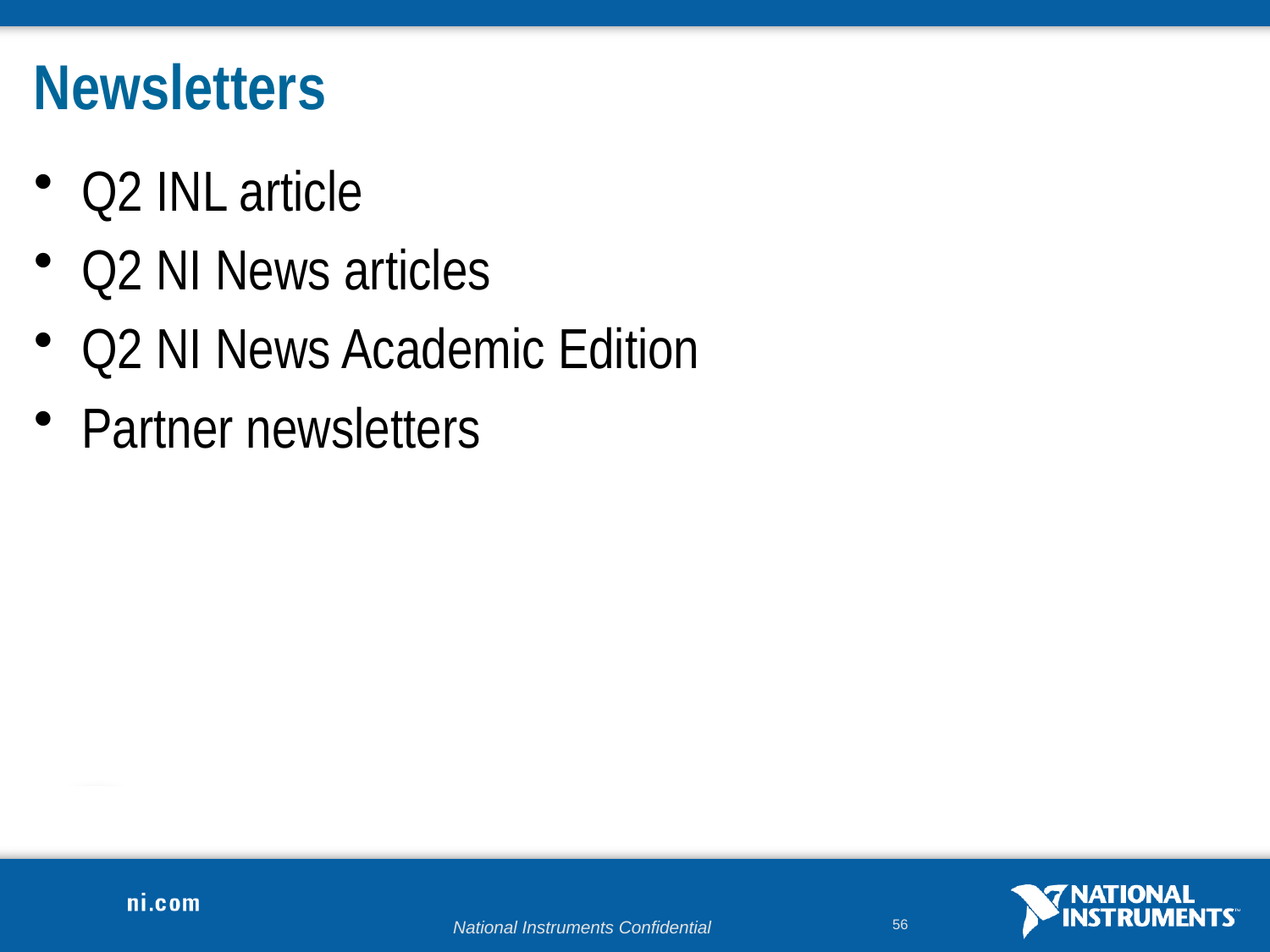

# Newsletters
Q2 INL article
Q2 NI News articles
Q2 NI News Academic Edition
Partner newsletters